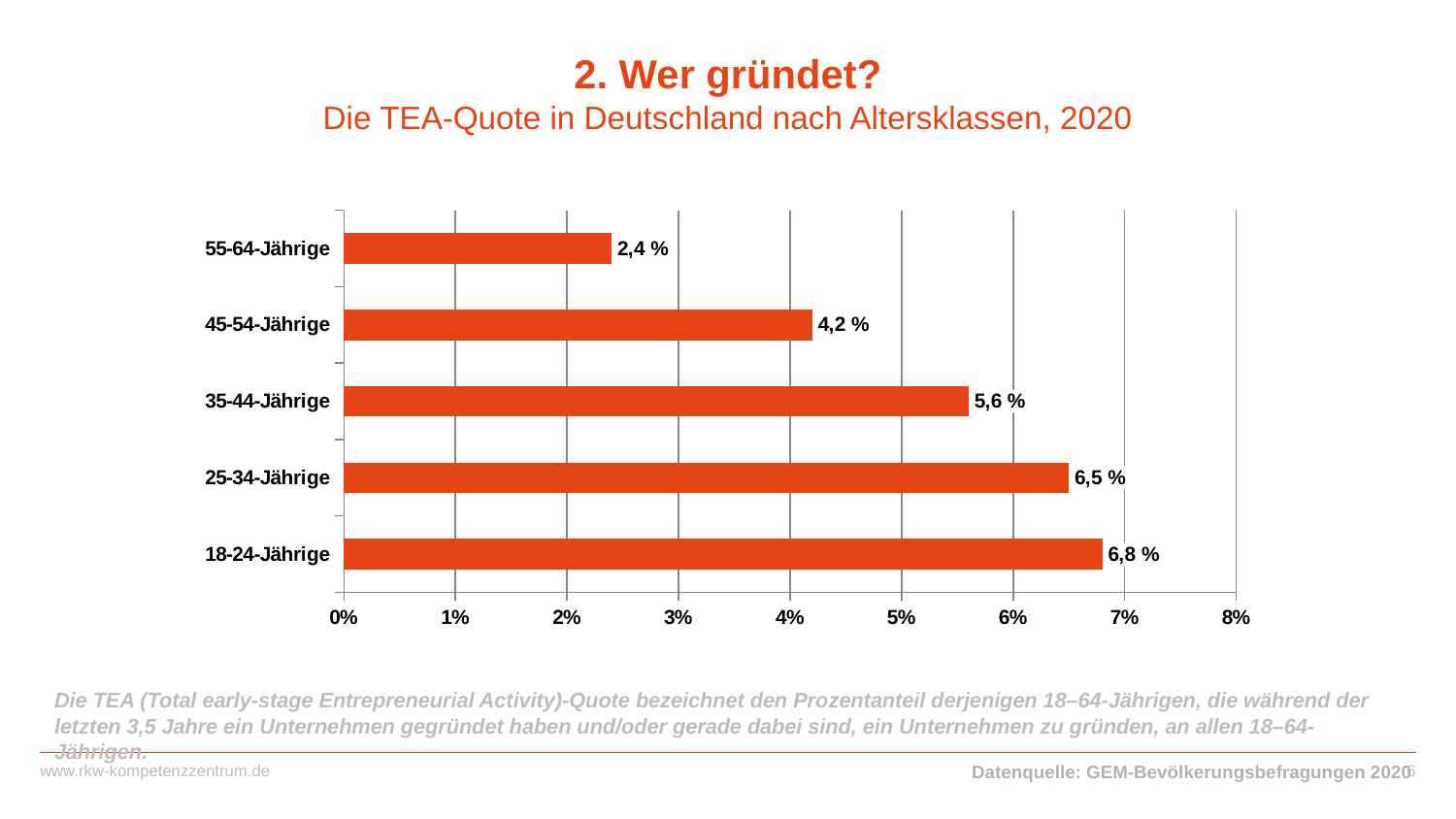

# 2. Wer gründet? Die TEA-Quote in Deutschland nach Altersklassen, 2020

### Chart

| Category |  |
|---|---|
| 18-24-Jährige | 0.068 |
| 25-34-Jährige | 0.065 |
| 35-44-Jährige | 0.056 |
| 45-54-Jährige | 0.042 |
| 55-64-Jährige | 0.024 |

Die TEA (Total early-stage Entrepreneurial Activity)-Quote bezeichnet den Prozentanteil derjenigen 18–64-Jährigen, die während der letzten 3,5 Jahre ein Unternehmen gegründet haben und/oder gerade dabei sind, ein Unternehmen zu gründen, an allen 18–64-Jährigen.
Datenquelle: GEM-Bevölkerungsbefragungen 2020